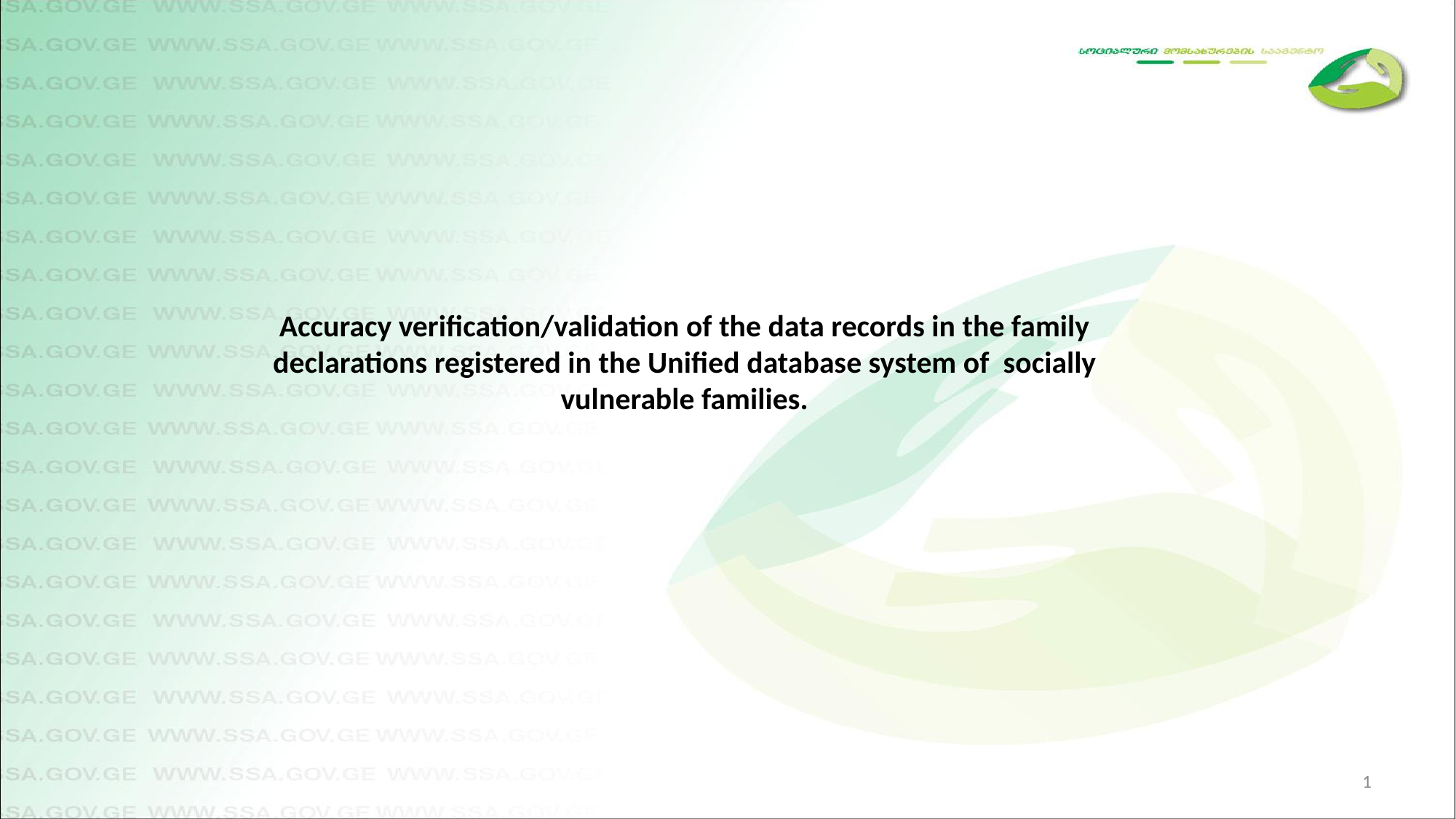

Accuracy verification/validation of the data records in the family declarations registered in the Unified database system of  socially vulnerable families.
1